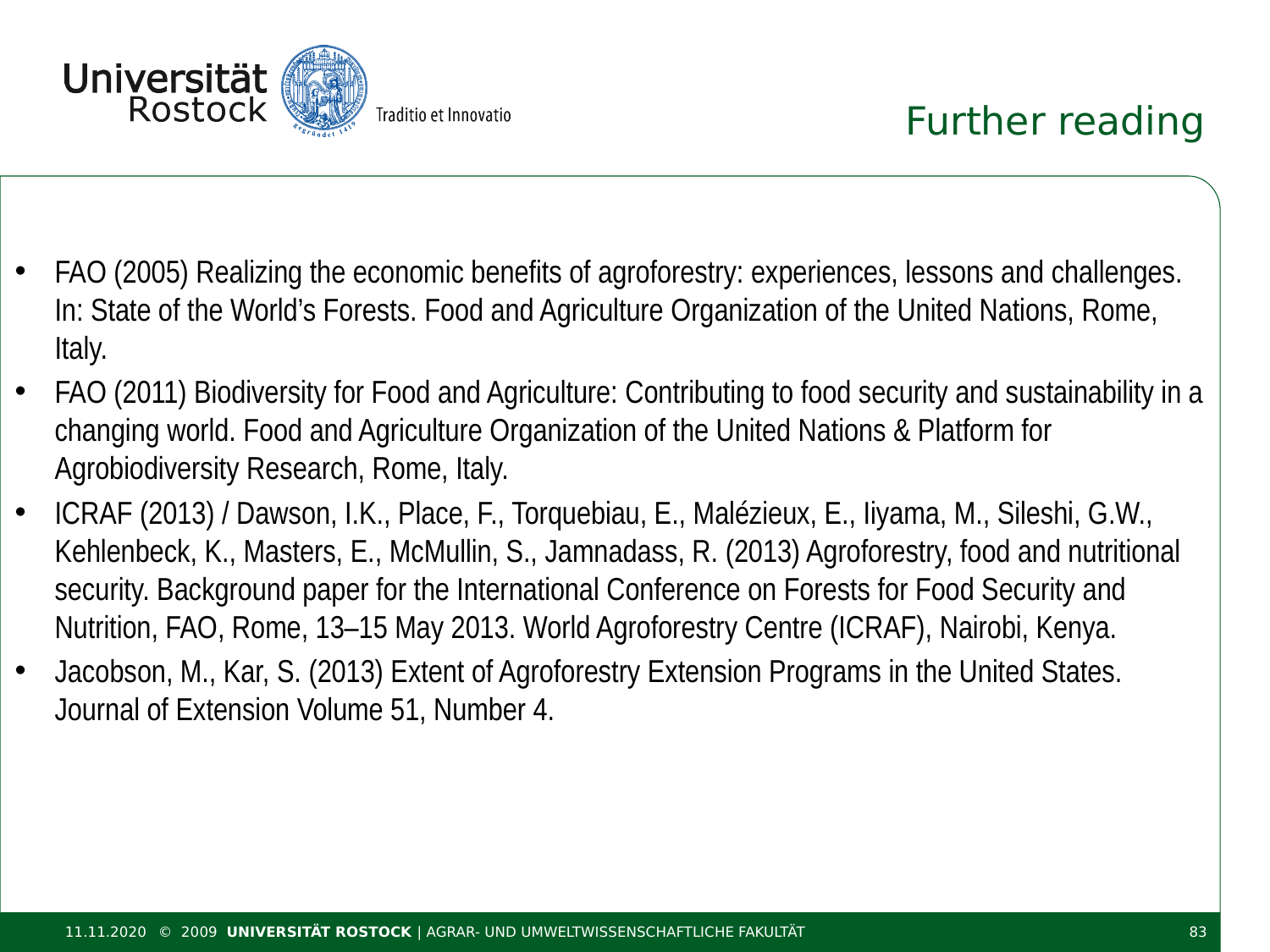

# Further reading

FAO (2005) Realizing the economic benefits of agroforestry: experiences, lessons and challenges. In: State of the World’s Forests. Food and Agriculture Organization of the United Nations, Rome, Italy.
FAO (2011) Biodiversity for Food and Agriculture: Contributing to food security and sustainability in a changing world. Food and Agriculture Organization of the United Nations & Platform for Agrobiodiversity Research, Rome, Italy.
ICRAF (2013) / Dawson, I.K., Place, F., Torquebiau, E., Malézieux, E., Iiyama, M., Sileshi, G.W., Kehlenbeck, K., Masters, E., McMullin, S., Jamnadass, R. (2013) Agroforestry, food and nutritional security. Background paper for the International Conference on Forests for Food Security and Nutrition, FAO, Rome, 13–15 May 2013. World Agroforestry Centre (ICRAF), Nairobi, Kenya.
Jacobson, M., Kar, S. (2013) Extent of Agroforestry Extension Programs in the United States. Journal of Extension Volume 51, Number 4.
11.11.2020
©  2009  UNIVERSITÄT ROSTOCK | Agrar- und Umweltwissenschaftliche Fakultät
83